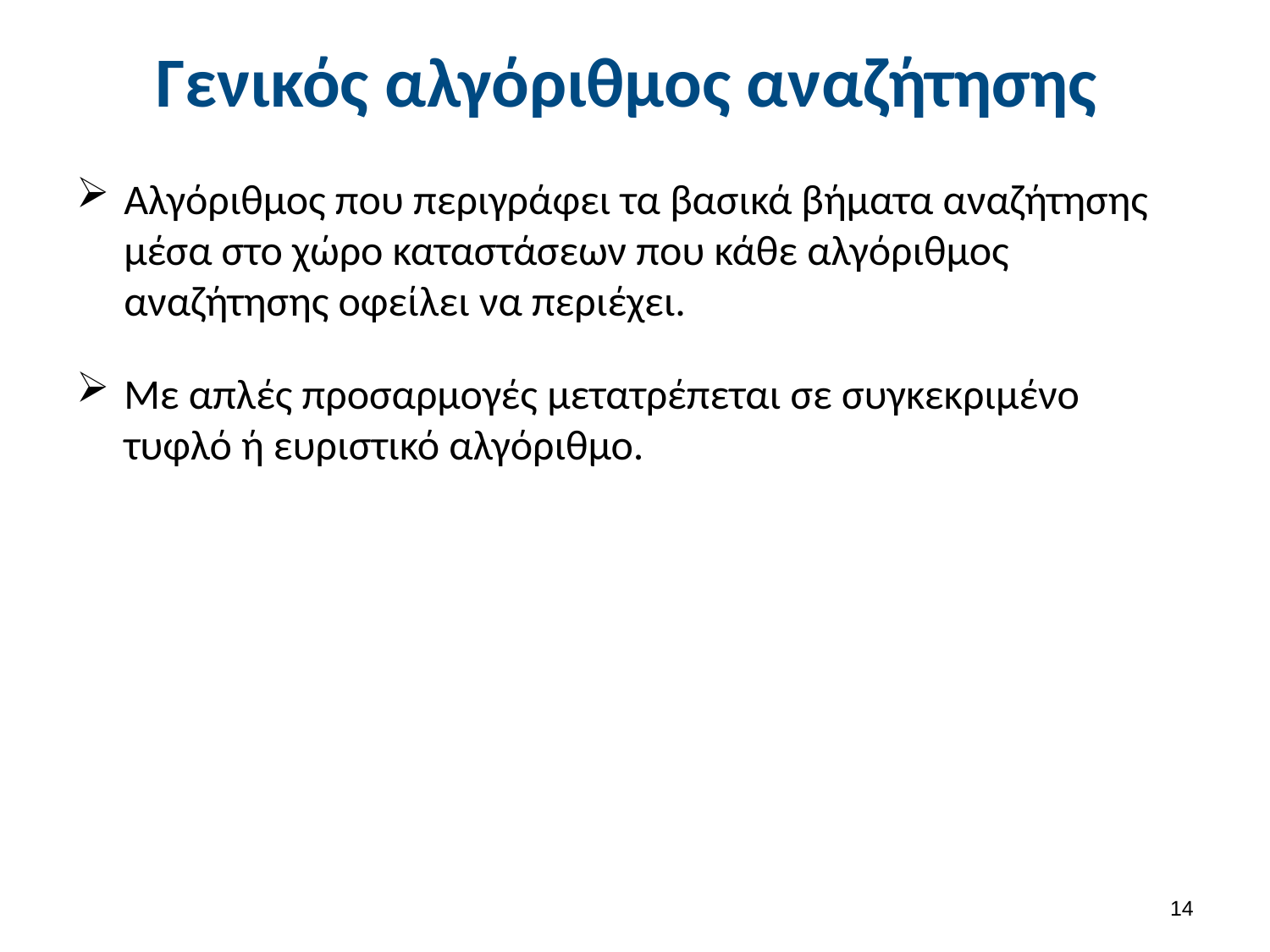

# Γενικός αλγόριθμος αναζήτησης
Αλγόριθμος που περιγράφει τα βασικά βήματα αναζήτησης μέσα στο χώρο καταστάσεων που κάθε αλγόριθμος αναζήτησης οφείλει να περιέχει.
Με απλές προσαρμογές μετατρέπεται σε συγκεκριμένο τυφλό ή ευριστικό αλγόριθμο.
14